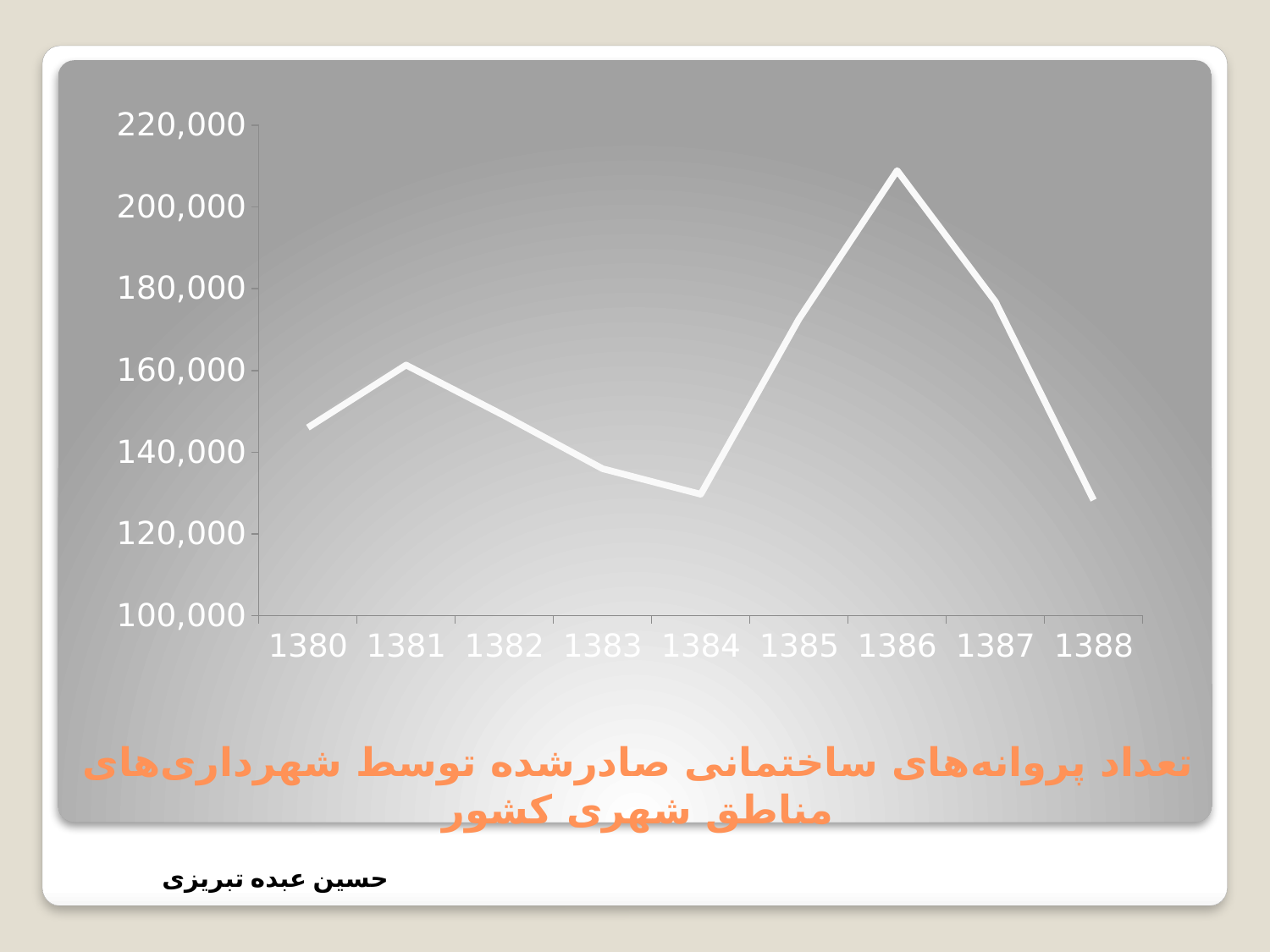

### Chart

| Category |  |
|---|---|
| 1380 | 146033.0 |
| 1381 | 161333.0 |
| 1382 | 148941.0 |
| 1383 | 135973.0 |
| 1384 | 129729.0 |
| 1385 | 172602.0 |
| 1386 | 208922.0 |
| 1387 | 176840.0 |
| 1388 | 128284.0 |
# تعداد پروانه‌های ساختمانی صادرشده توسط شهرداری‌های
مناطق شهری کشور